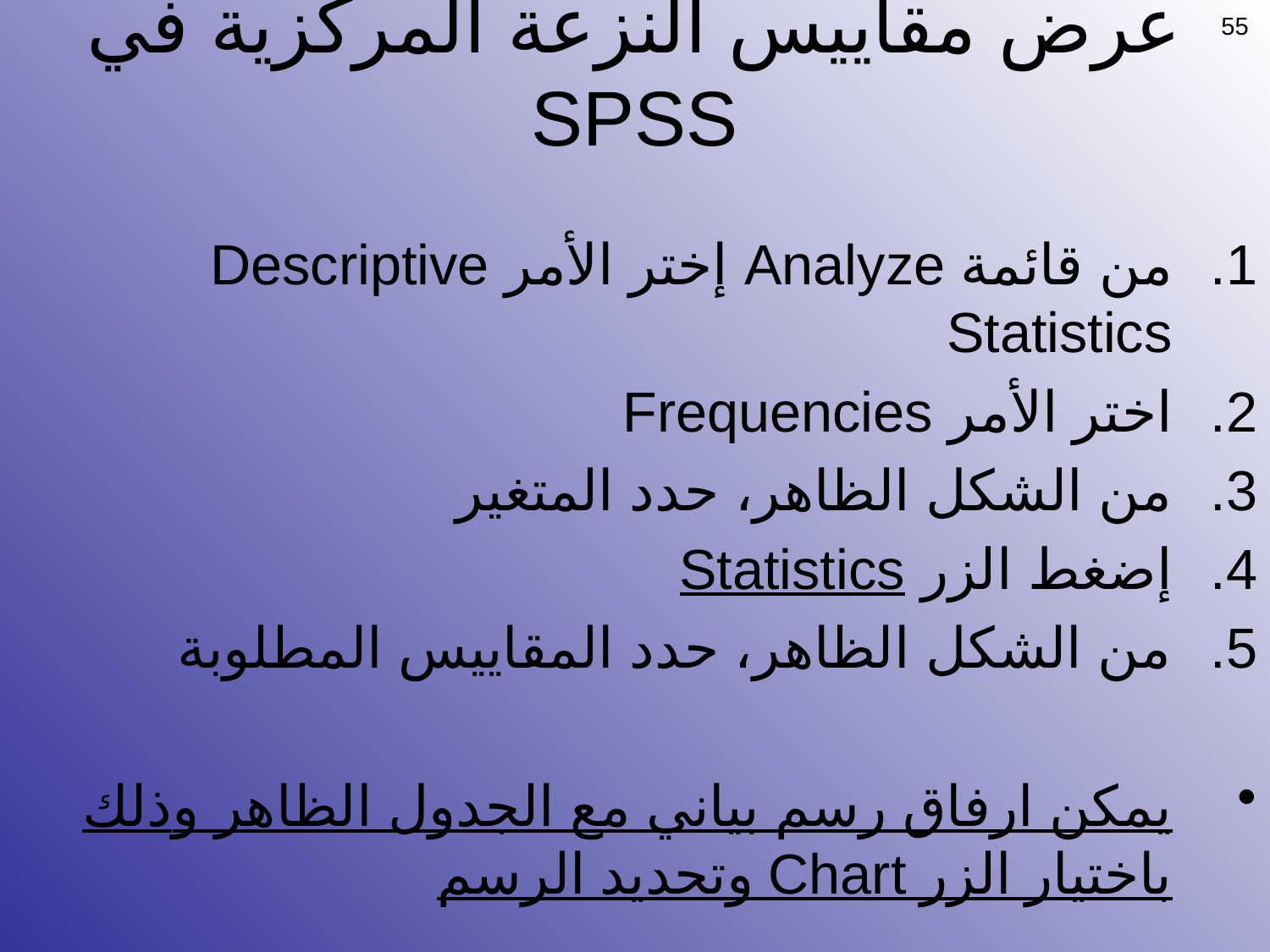

# عرض مقاييس النزعة المركزية في SPSS
55
من قائمة Analyze إختر الأمر Descriptive Statistics
اختر الأمر Frequencies
من الشكل الظاهر، حدد المتغير
إضغط الزر Statistics
من الشكل الظاهر، حدد المقاييس المطلوبة

يمكن ارفاق رسم بياني مع الجدول الظاهر وذلك باختيار الزر Chart وتحديد الرسم